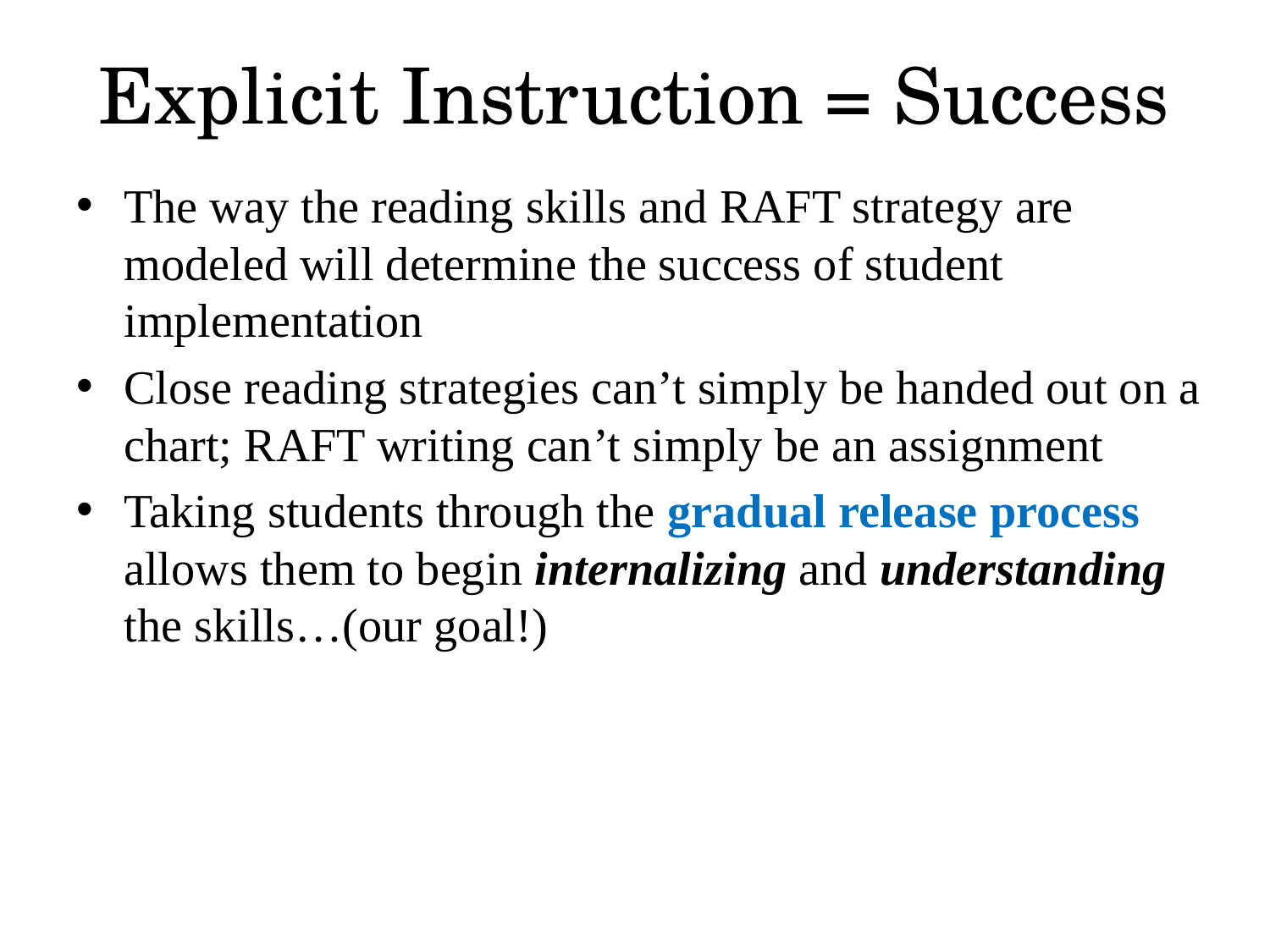

# Explicit Instruction = Success
The way the reading skills and RAFT strategy are modeled will determine the success of student implementation
Close reading strategies can’t simply be handed out on a chart; RAFT writing can’t simply be an assignment
Taking students through the gradual release process allows them to begin internalizing and understanding the skills…(our goal!)